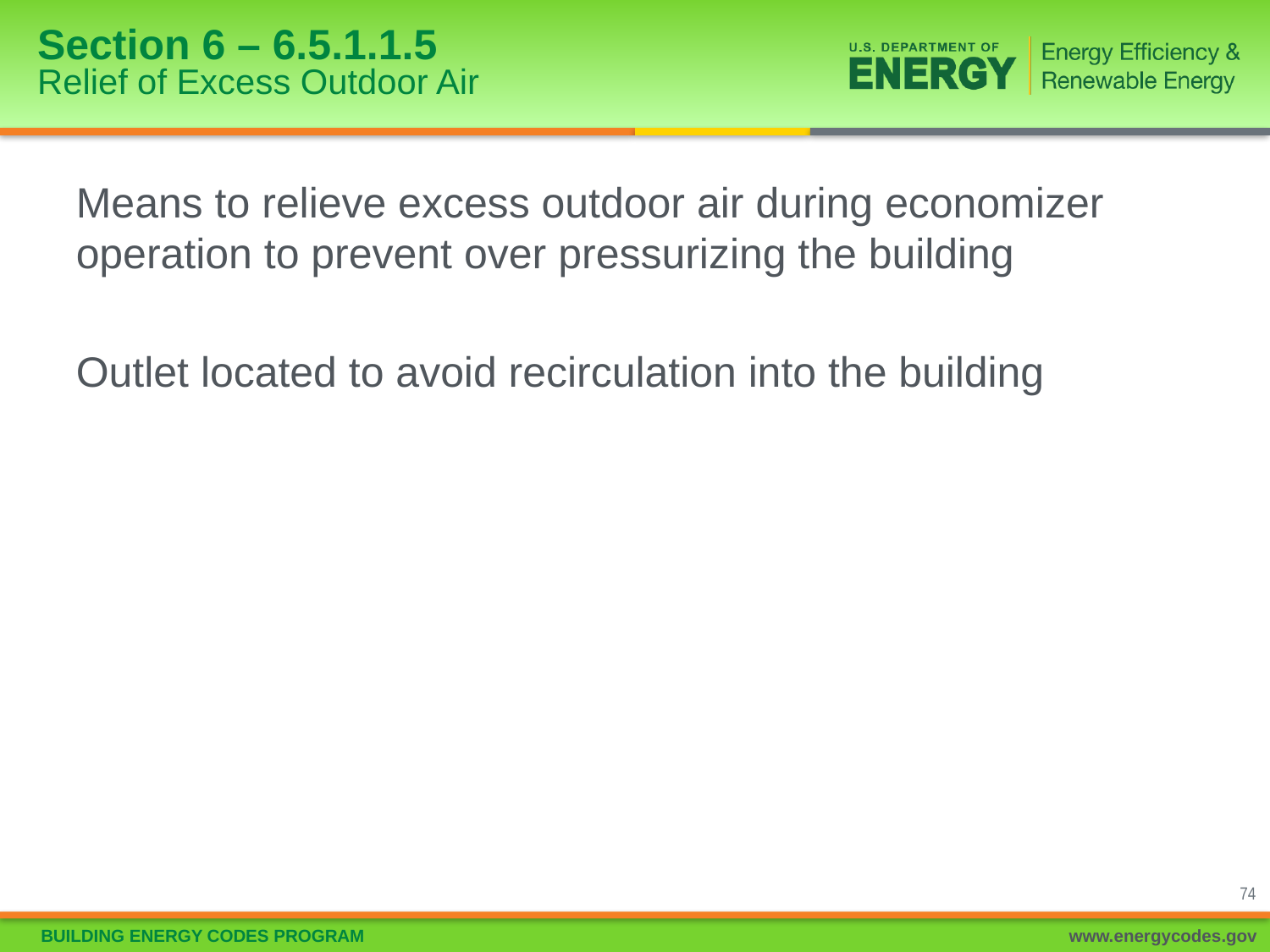

# Section 6 – 6.5.1.1.5 Relief of Excess Outdoor Air
Means to relieve excess outdoor air during economizer operation to prevent over pressurizing the building

Outlet located to avoid recirculation into the building